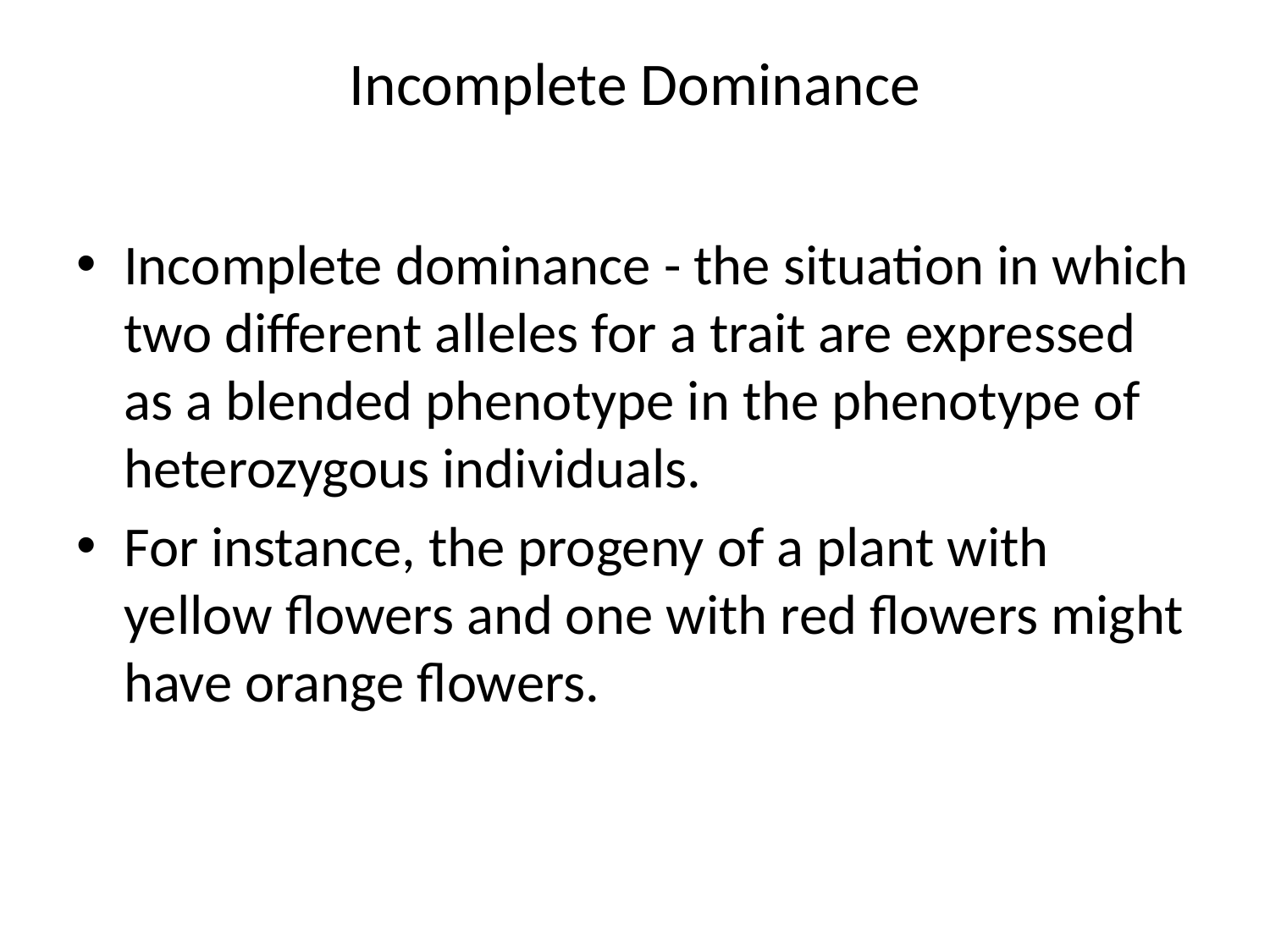

# Incomplete Dominance
Incomplete dominance - the situation in which two different alleles for a trait are expressed as a blended phenotype in the phenotype of heterozygous individuals.
For instance, the progeny of a plant with yellow flowers and one with red flowers might have orange flowers.